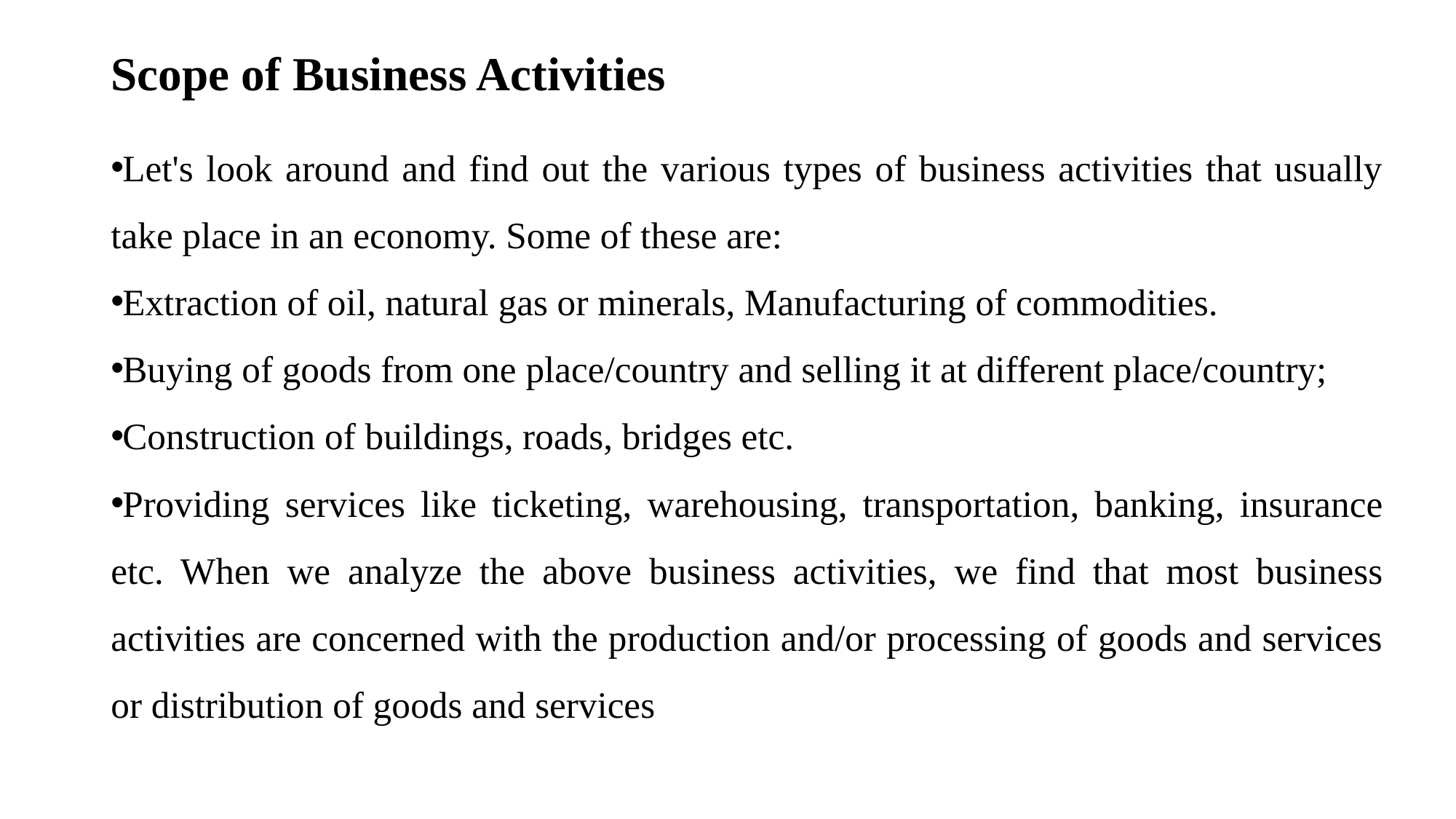

# Scope of Business Activities
Let's look around and find out the various types of business activities that usually take place in an economy. Some of these are:
Extraction of oil, natural gas or minerals, Manufacturing of commodities.
Buying of goods from one place/country and selling it at different place/country;
Construction of buildings, roads, bridges etc.
Providing services like ticketing, warehousing, transportation, banking, insurance etc. When we analyze the above business activities, we find that most business activities are concerned with the production and/or processing of goods and services or distribution of goods and services